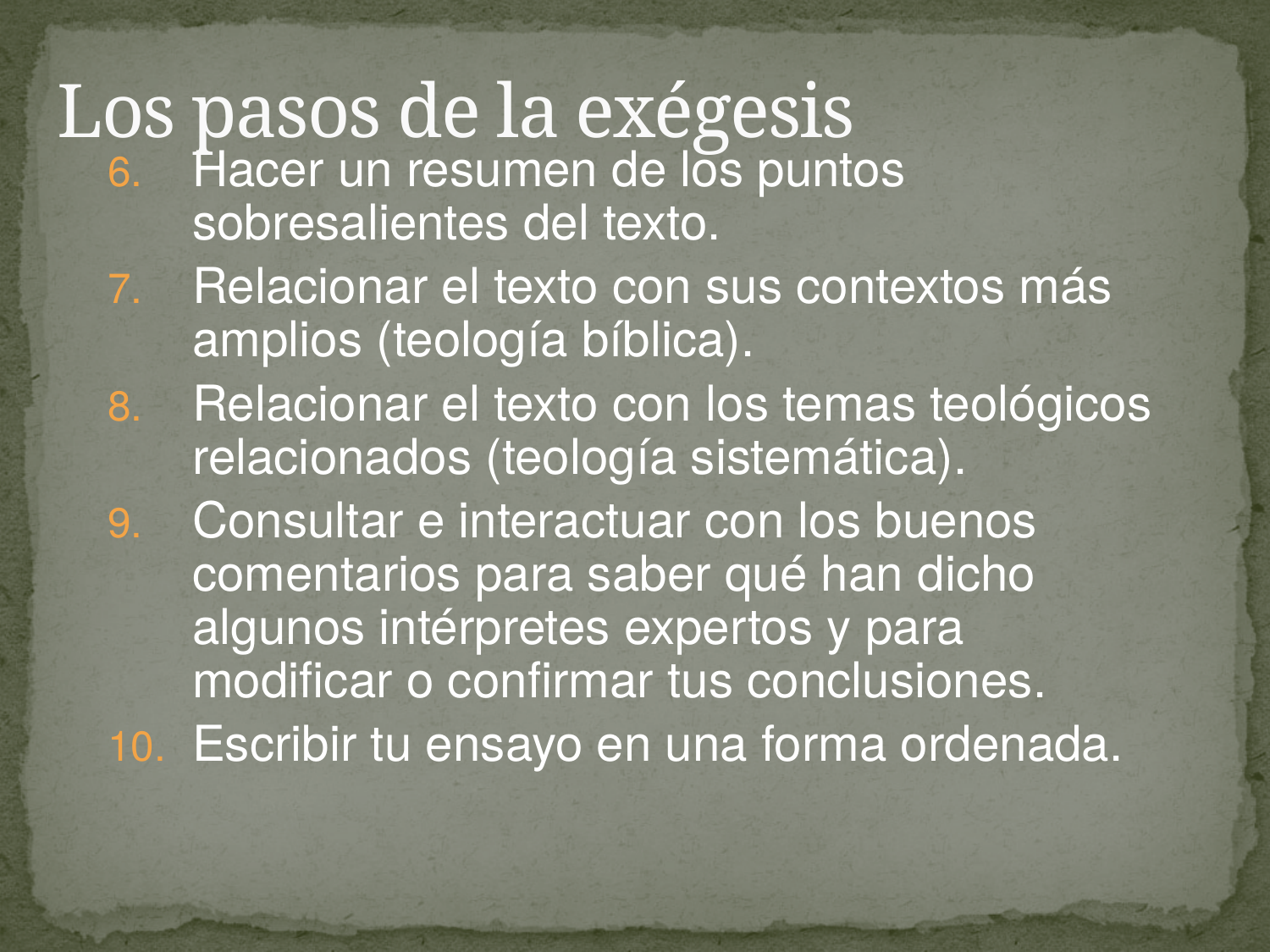

# Los pasos de la exégesis
Hacer un resumen de los puntos sobresalientes del texto.
Relacionar el texto con sus contextos más amplios (teología bíblica).
Relacionar el texto con los temas teológicos relacionados (teología sistemática).
Consultar e interactuar con los buenos comentarios para saber qué han dicho algunos intérpretes expertos y para modificar o confirmar tus conclusiones.
Escribir tu ensayo en una forma ordenada.